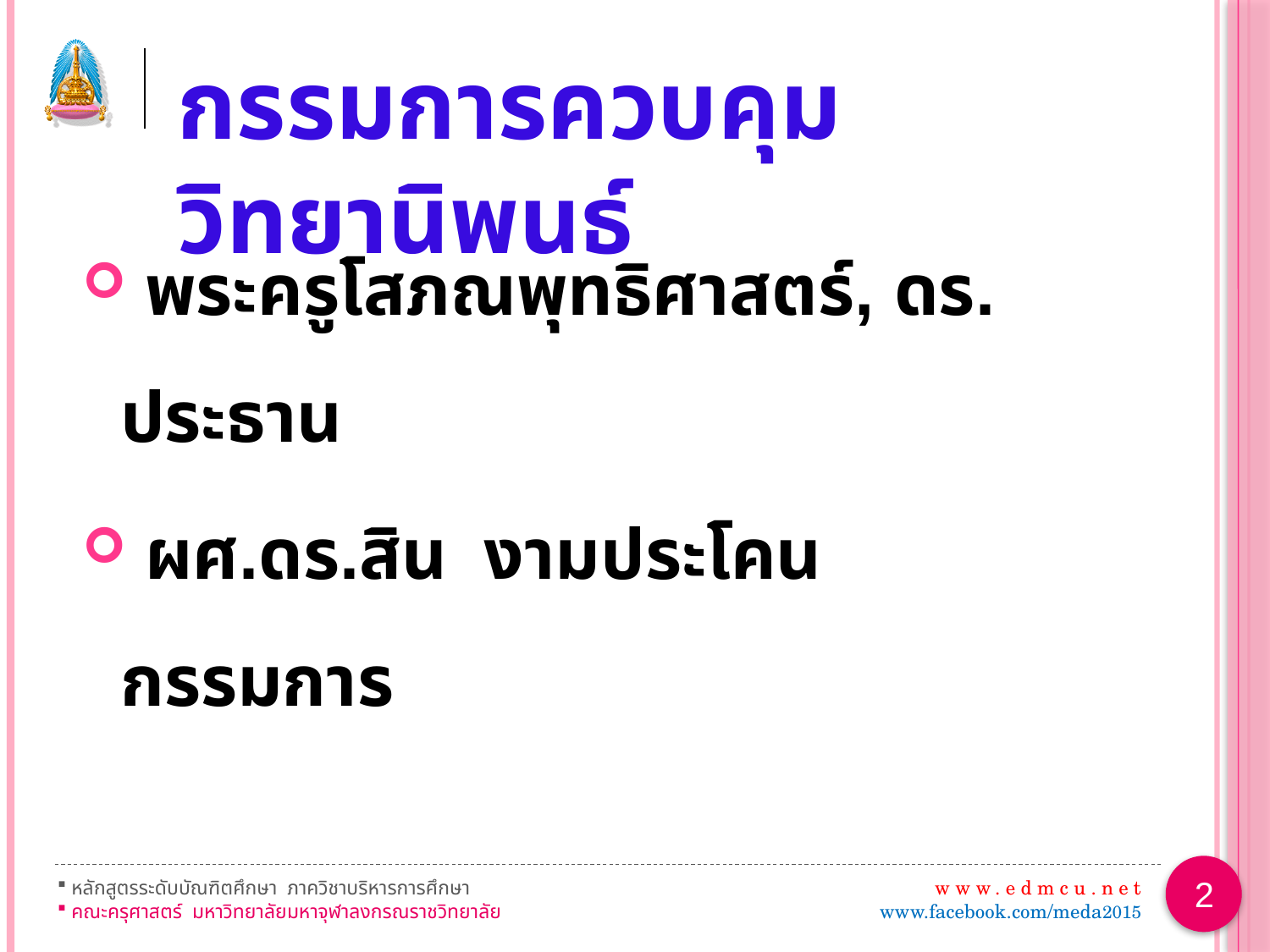

# กรรมการควบคุมวิทยานิพนธ์
 พระครูโสภณพุทธิศาสตร์, ดร.	ประธาน
 ผศ.ดร.สิน  งามประโคน        	กรรมการ